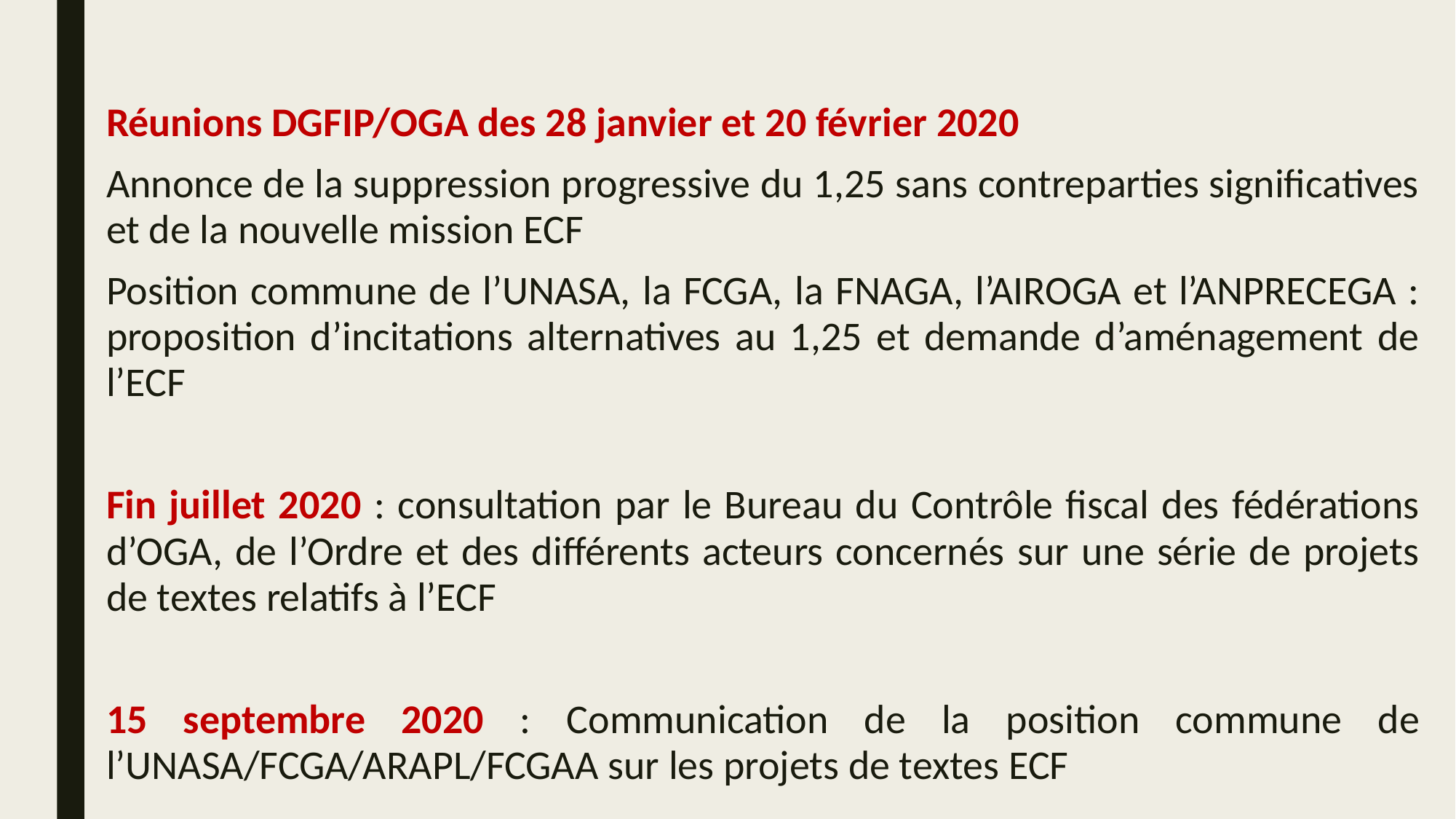

Réunions DGFIP/OGA des 28 janvier et 20 février 2020
Annonce de la suppression progressive du 1,25 sans contreparties significatives et de la nouvelle mission ECF
Position commune de l’UNASA, la FCGA, la FNAGA, l’AIROGA et l’ANPRECEGA : proposition d’incitations alternatives au 1,25 et demande d’aménagement de l’ECF

Fin juillet 2020 : consultation par le Bureau du Contrôle fiscal des fédérations d’OGA, de l’Ordre et des différents acteurs concernés sur une série de projets de textes relatifs à l’ECF

15 septembre 2020 : Communication de la position commune de l’UNASA/FCGA/ARAPL/FCGAA sur les projets de textes ECF